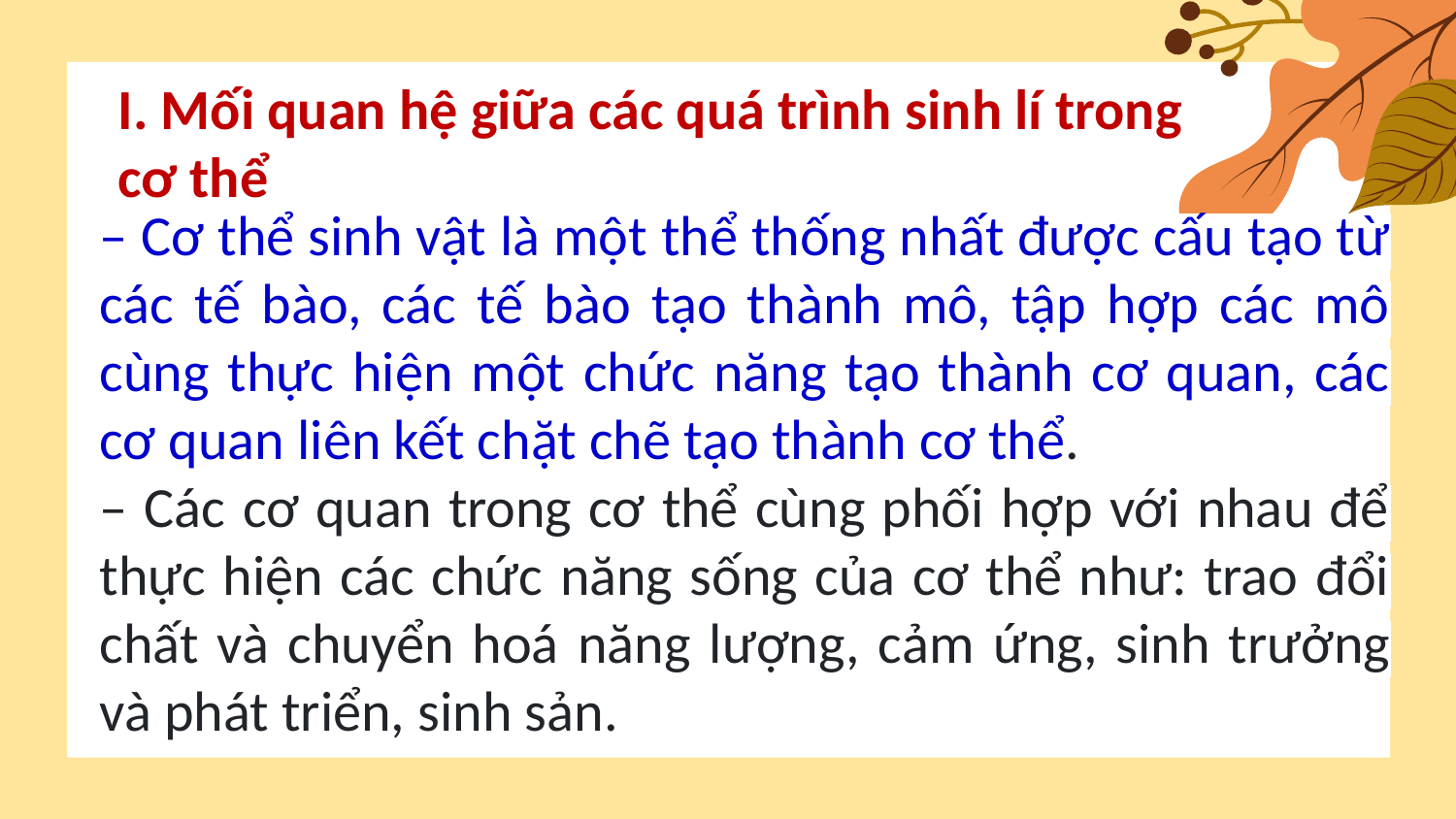

# I. Mối quan hệ giữa các quá trình sinh lí trong cơ thể
– Cơ thể sinh vật là một thể thống nhất được cấu tạo từ các tế bào, các tế bào tạo thành mô, tập hợp các mô cùng thực hiện một chức năng tạo thành cơ quan, các cơ quan liên kết chặt chẽ tạo thành cơ thể.
– Các cơ quan trong cơ thể cùng phối hợp với nhau để thực hiện các chức năng sống của cơ thể như: trao đổi chất và chuyển hoá năng lượng, cảm ứng, sinh trưởng và phát triển, sinh sản.